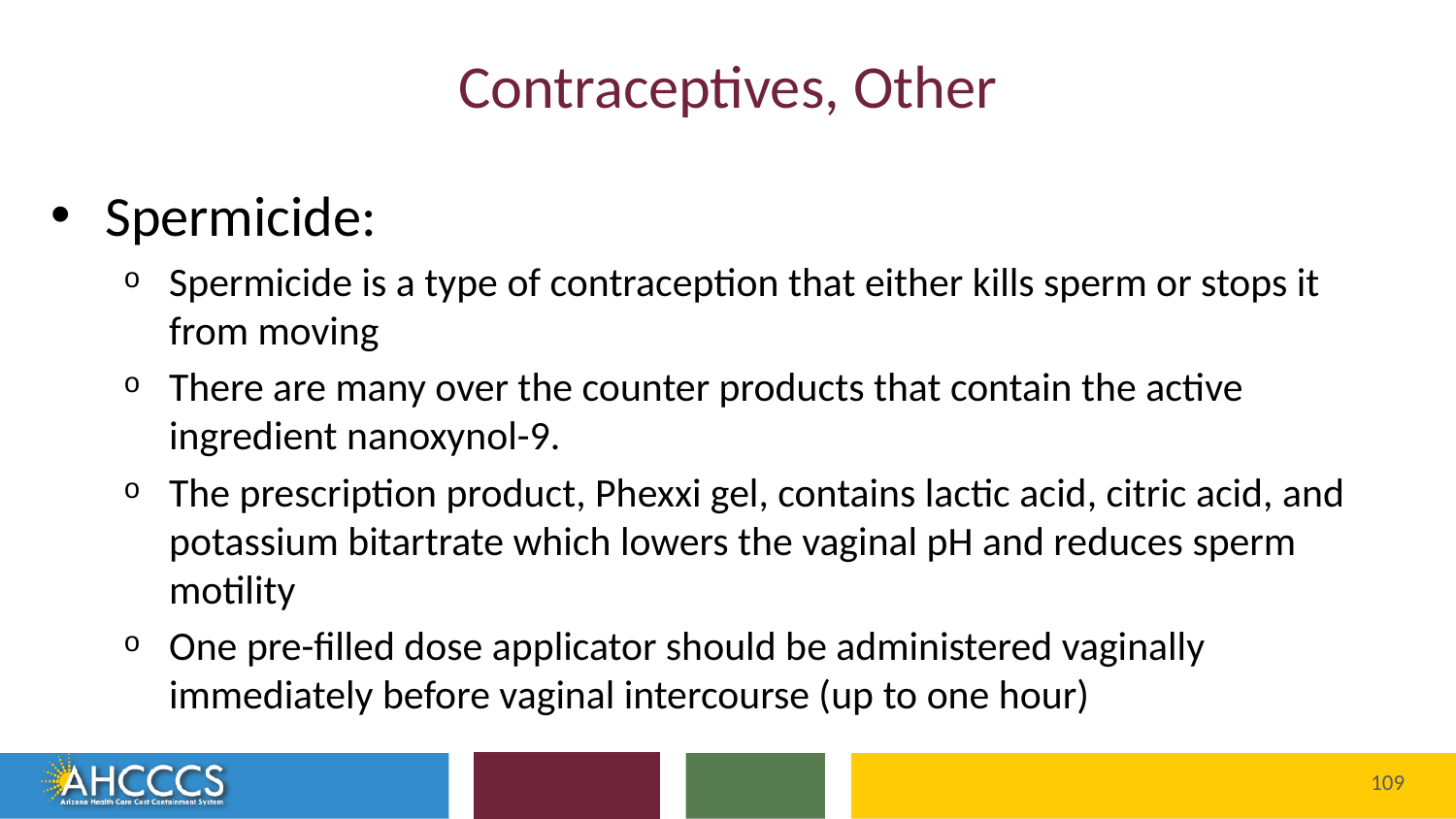

# Contraceptives, Other
Spermicide:
Spermicide is a type of contraception that either kills sperm or stops it from moving
There are many over the counter products that contain the active ingredient nanoxynol-9.
The prescription product, Phexxi gel, contains lactic acid, citric acid, and potassium bitartrate which lowers the vaginal pH and reduces sperm motility
One pre-filled dose applicator should be administered vaginally immediately before vaginal intercourse (up to one hour)